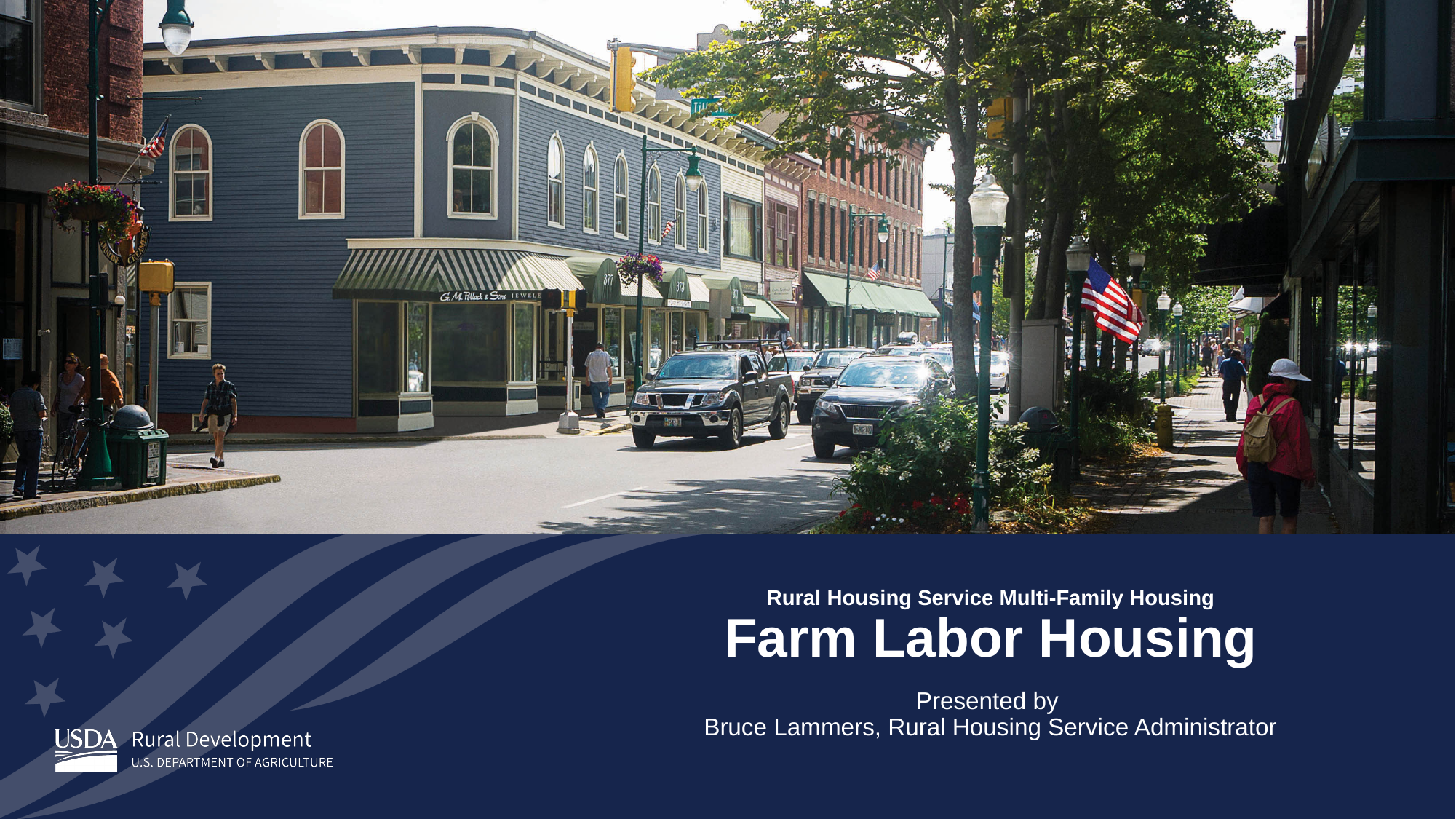

# Rural Housing Service Multi-Family Housing Farm Labor Housing Presented by Bruce Lammers, Rural Housing Service Administrator